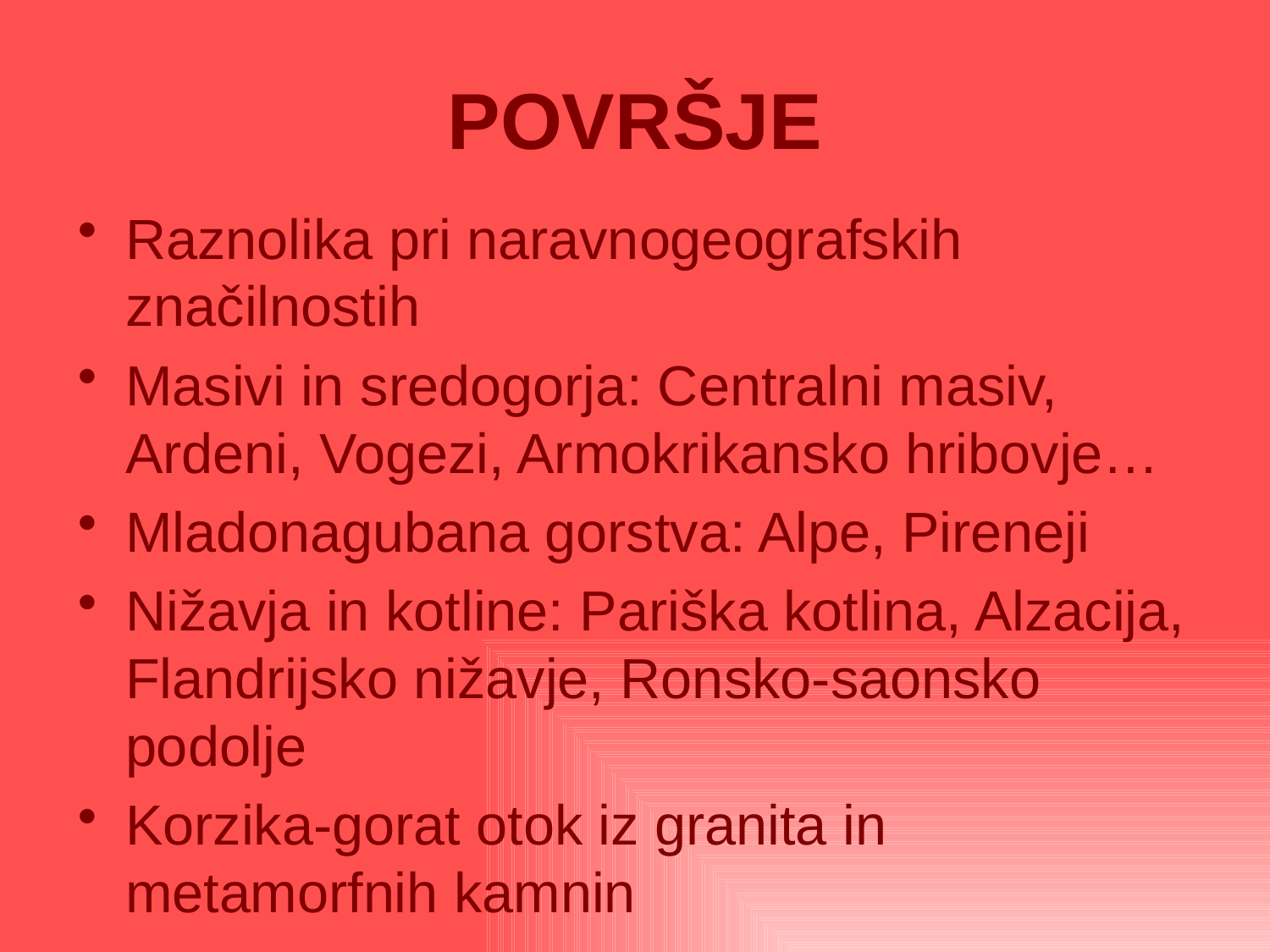

# POVRŠJE
Raznolika pri naravnogeografskih značilnostih
Masivi in sredogorja: Centralni masiv, Ardeni, Vogezi, Armokrikansko hribovje…
Mladonagubana gorstva: Alpe, Pireneji
Nižavja in kotline: Pariška kotlina, Alzacija, Flandrijsko nižavje, Ronsko-saonsko podolje
Korzika-gorat otok iz granita in metamorfnih kamnin